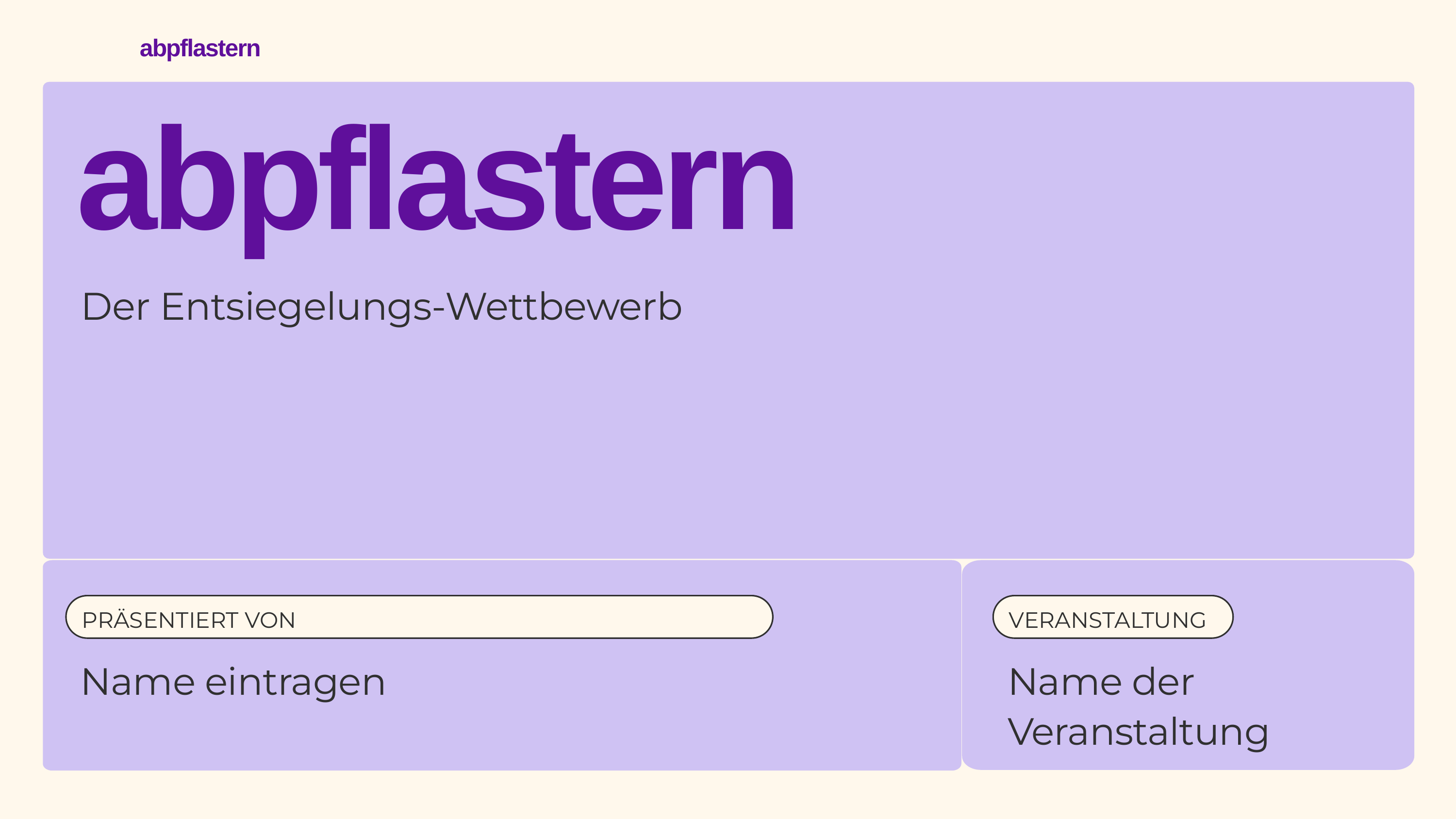

abpflastern

abpflastern
Der Entsiegelungs-Wettbewerb

PRÄSENTIERT VON
VERANSTALTUNG
Name eintragen
Name der Veranstaltung